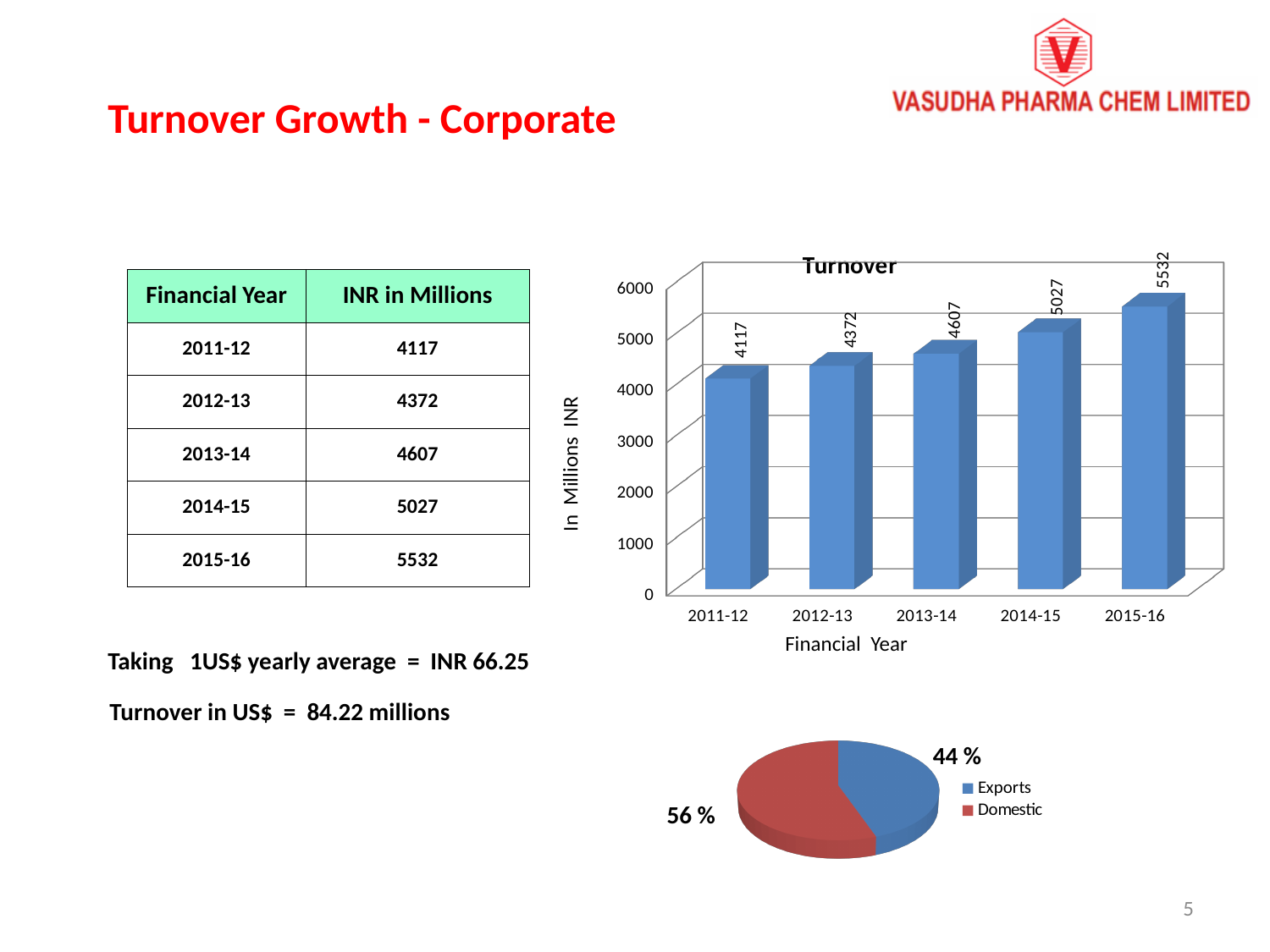

Turnover Growth - Corporate

[unsupported chart]

[unsupported chart]

| Financial Year | INR in Millions |
| --- | --- |
| 2011-12 | 4117 |
| 2012-13 | 4372 |
| 2013-14 | 4607 |
| 2014-15 | 5027 |
| 2015-16 | 5532 |
In  Millions  INR
Financial  Year
Taking   1US$ yearly average  =  INR 66.25

[unsupported chart]

Turnover in US$  =  84.22 millions
44 %
56 %
5